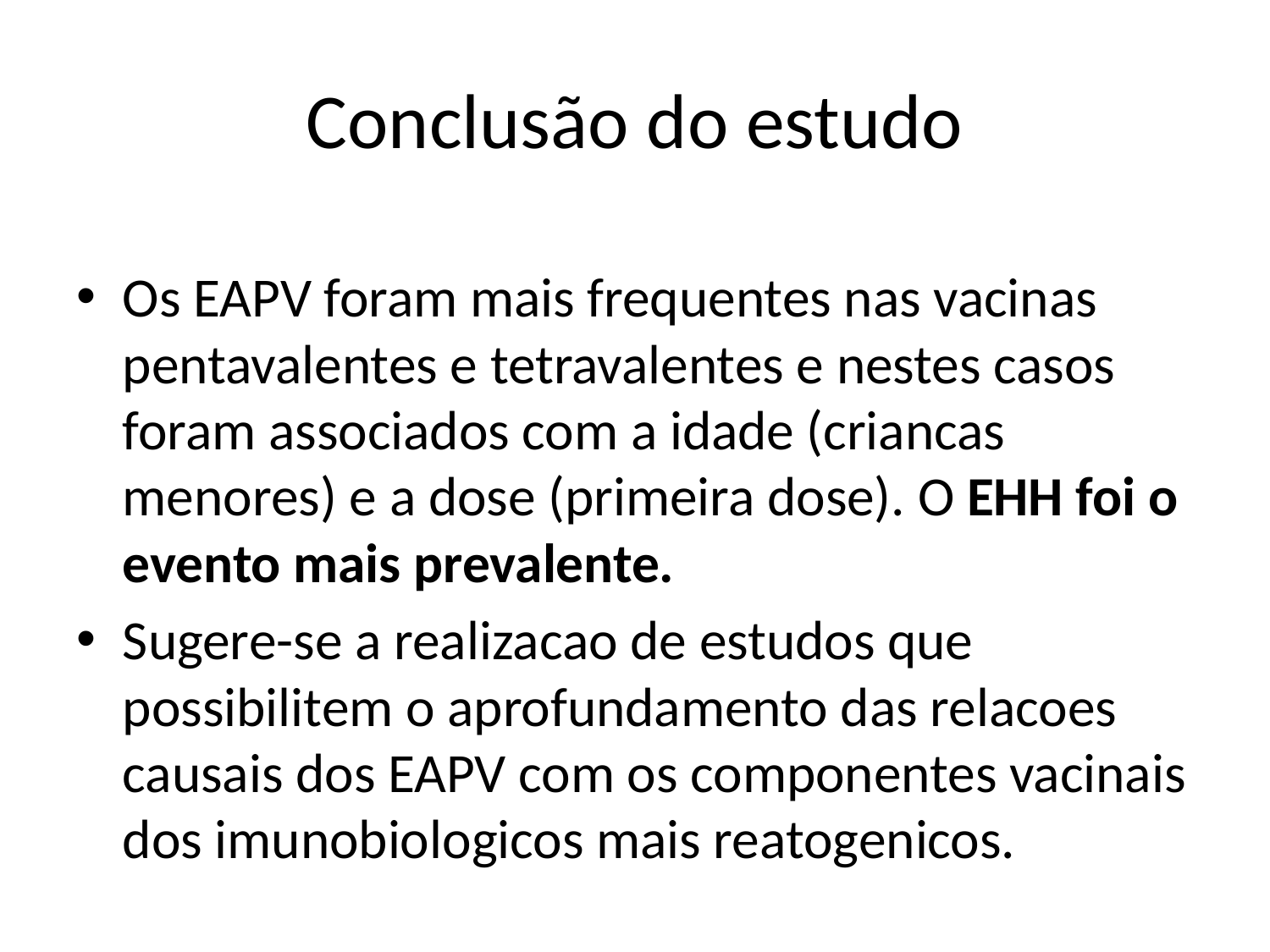

# Conclusão do estudo
Os EAPV foram mais frequentes nas vacinas pentavalentes e tetravalentes e nestes casos foram associados com a idade (criancas menores) e a dose (primeira dose). O EHH foi o evento mais prevalente.
Sugere-se a realizacao de estudos que possibilitem o aprofundamento das relacoes causais dos EAPV com os componentes vacinais dos imunobiologicos mais reatogenicos.